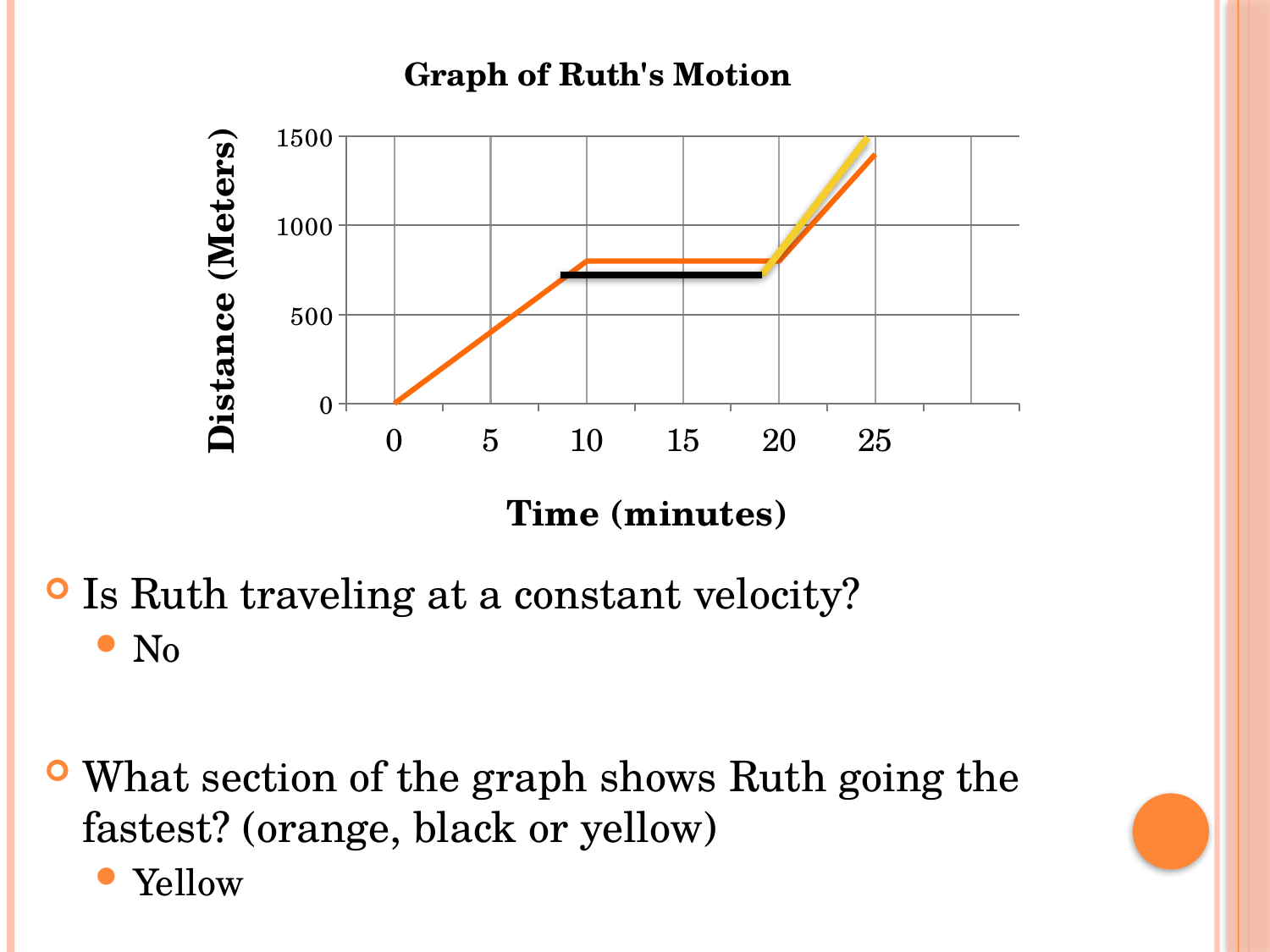

### Chart: Graph of Ruth's Motion

| Category | Column1 |
|---|---|
| 0.0 | 0.0 |
| 5.0 | 400.0 |
| 10.0 | 800.0 |
| 15.0 | 800.0 |
| 20.0 | 800.0 |
| 25.0 | 1400.0 |
|  | None |
Is Ruth traveling at a constant velocity?
No

What section of the graph shows Ruth going the fastest? (orange, black or yellow)
Yellow